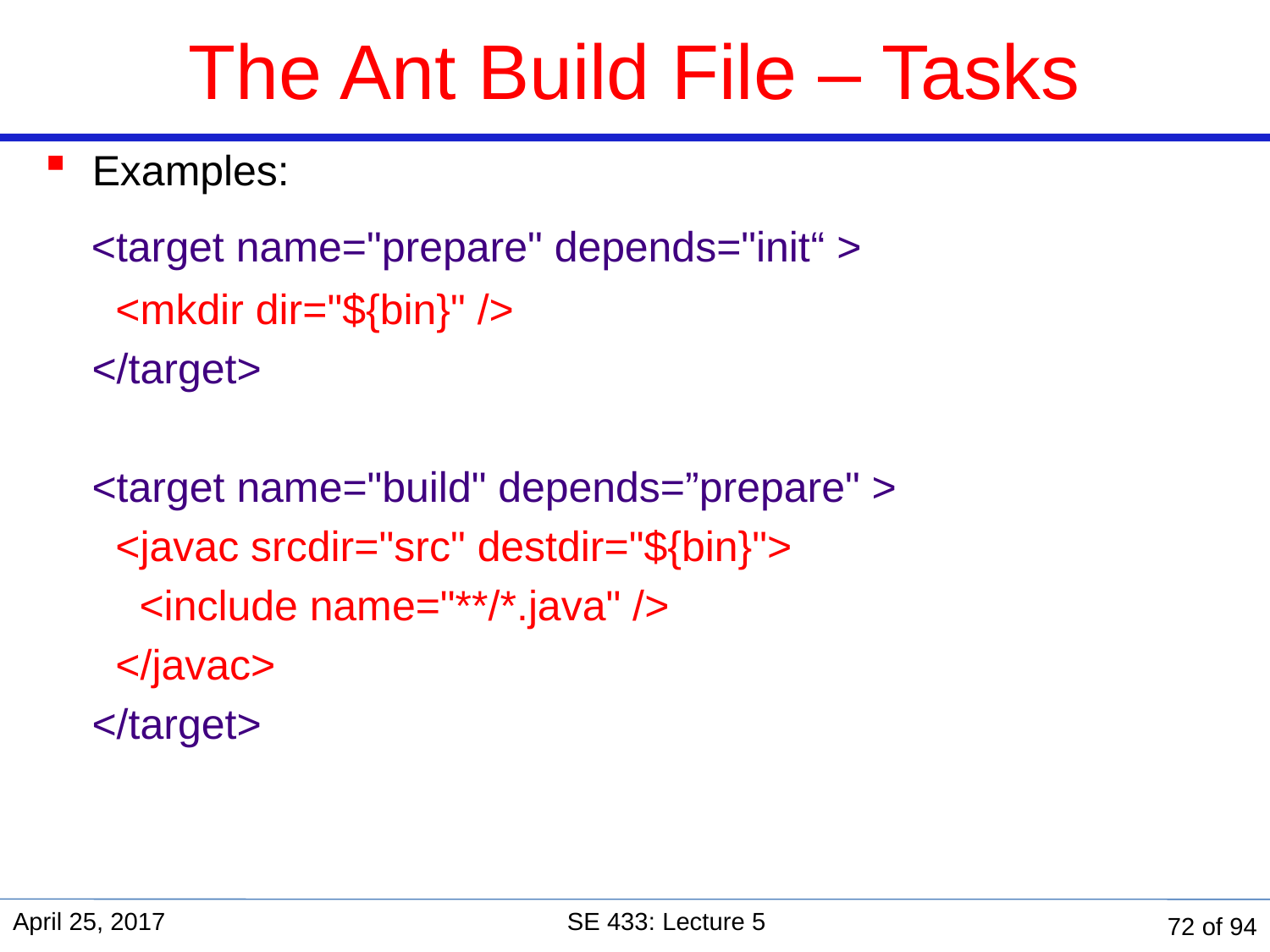

# The Ant Build File – Tasks
Examples:
   <target name="prepare" depends="init“ >
      <mkdir dir="${bin}" />
    </target>

    <target name="build" depends=”prepare" >
      <javac srcdir="src" destdir="${bin}">
        <include name="**/*.java" />
      </javac>
    </target>
April 25, 2017
SE 433: Lecture 5
72 of 94